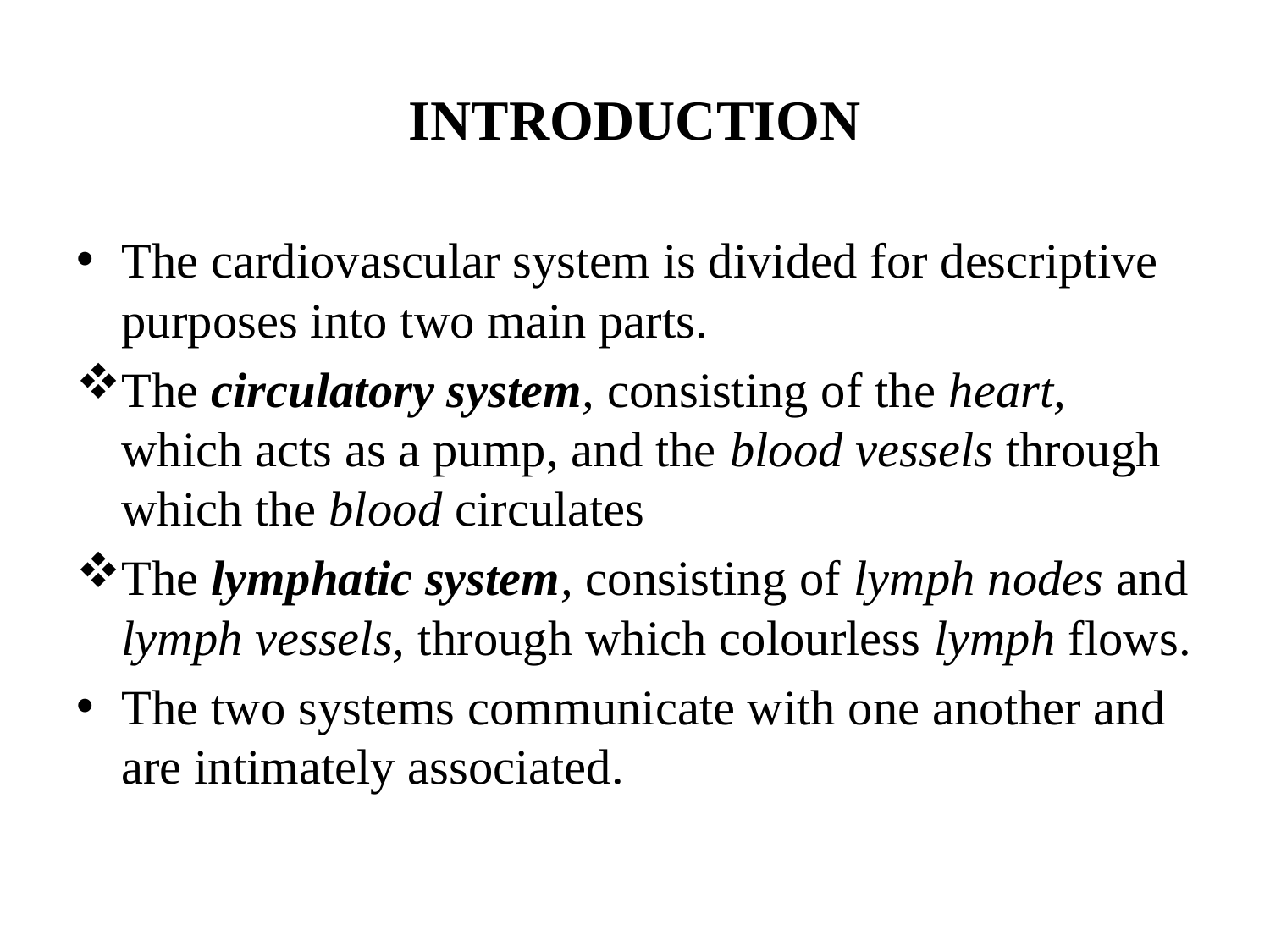

# INTRODUCTION
The cardiovascular system is divided for descriptive purposes into two main parts.
The circulatory system, consisting of the heart, which acts as a pump, and the blood vessels through which the blood circulates
The lymphatic system, consisting of lymph nodes and lymph vessels, through which colourless lymph flows.
The two systems communicate with one another and are intimately associated.